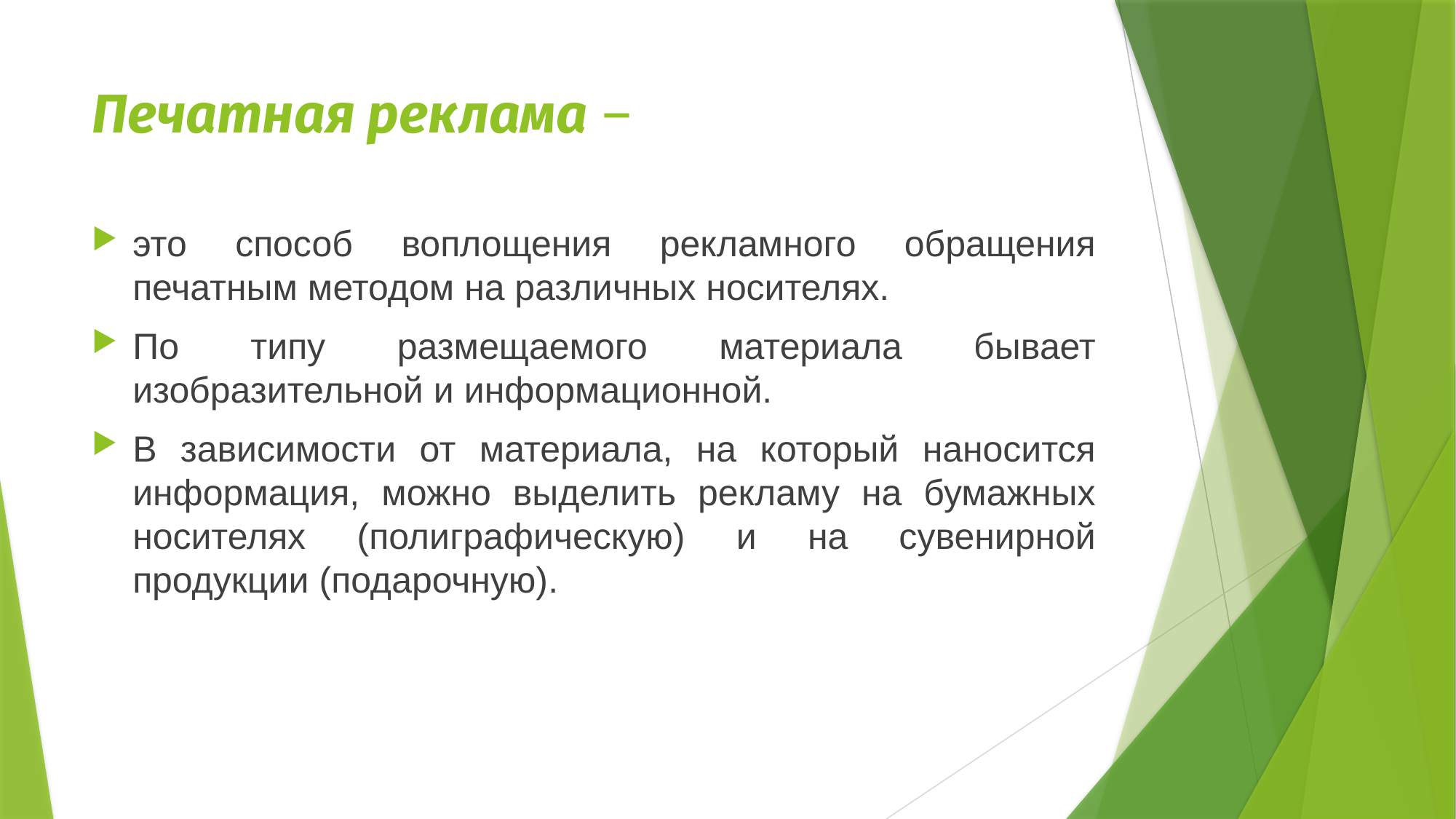

# Печатная реклама –
это способ воплощения рекламного обращения печатным методом на различных носителях.
По типу размещаемого материала бывает изобразительной и информационной.
В зависимости от материала, на который наносится информация, можно выделить рекламу на бумажных носителях (полиграфическую) и на сувенирной продукции (подарочную).